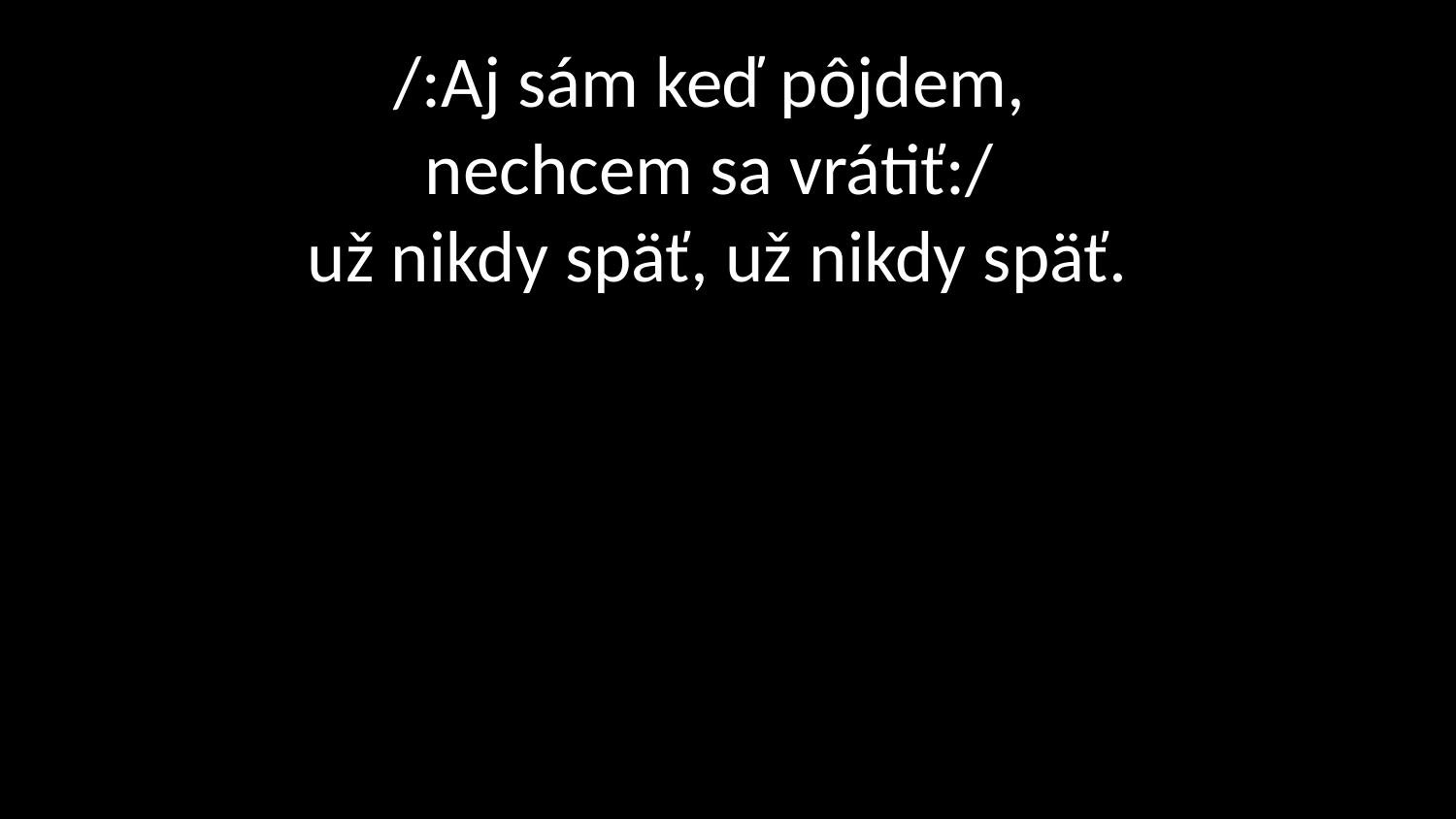

# /:Aj sám keď pôjdem,  nechcem sa vrátiť:/  už nikdy späť, už nikdy späť.